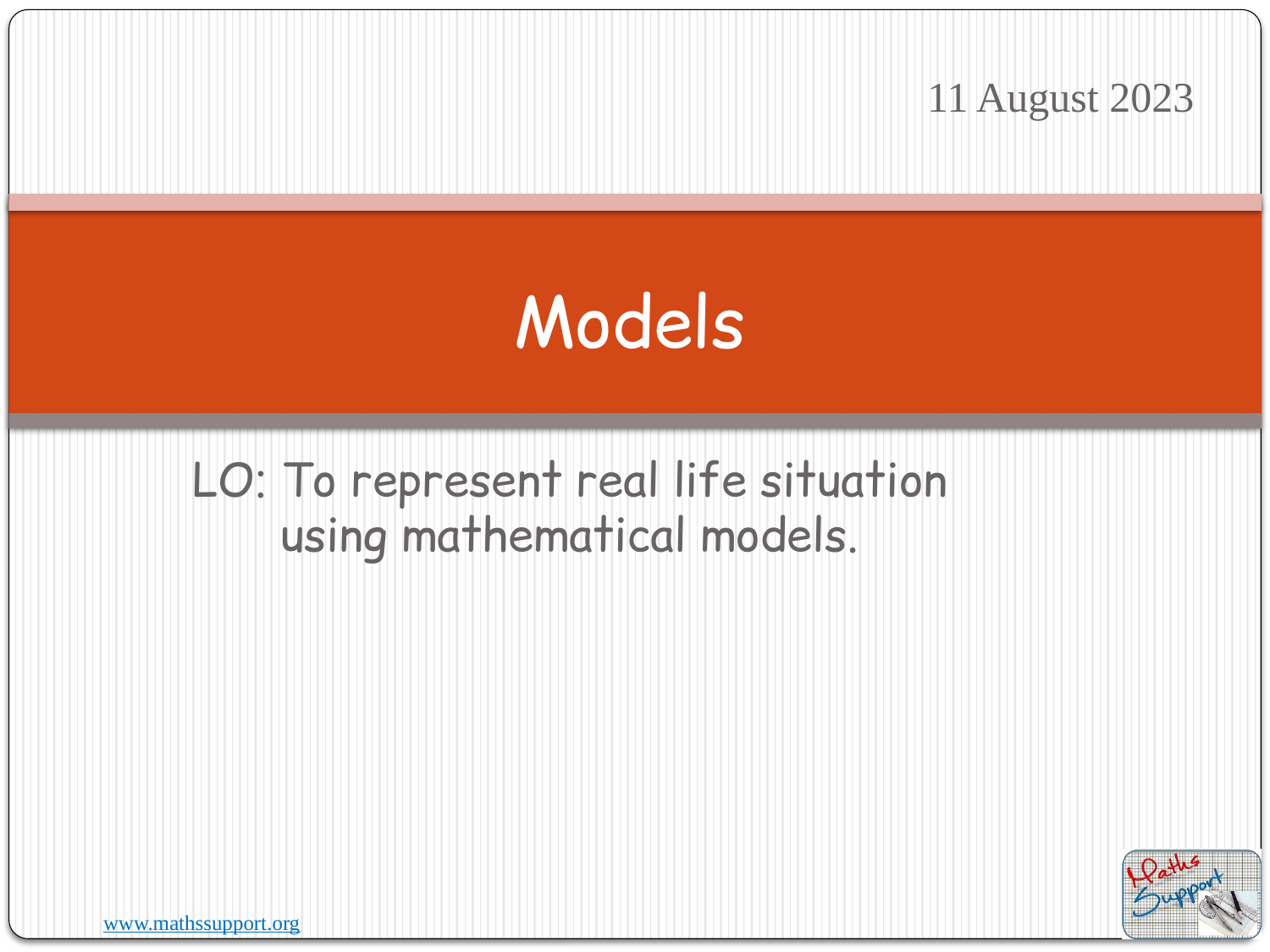

11 August 2023
# Models
LO: To represent real life situation using mathematical models.